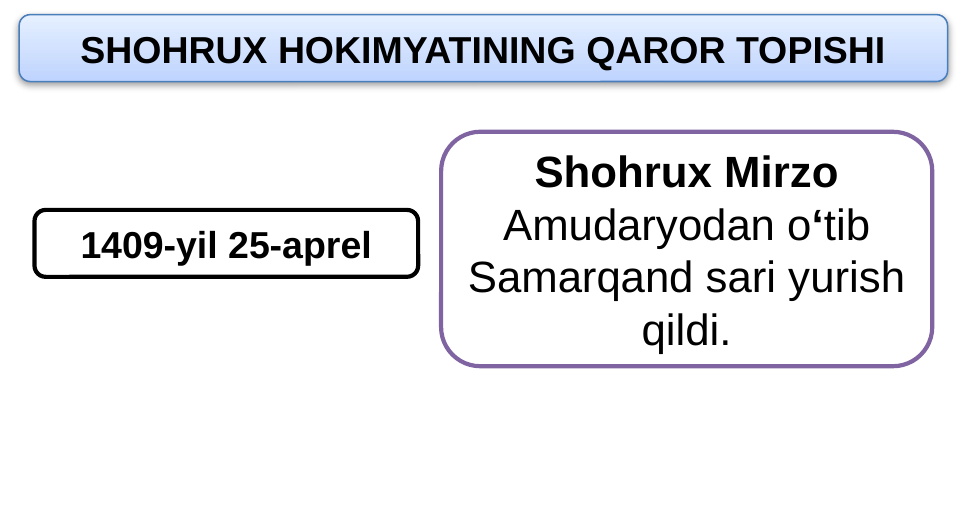

SHOHRUX HOKIMYATINING QAROR TOPISHI
Shohrux Mirzo Amudaryodan o‘tib Samarqand sari yurish qildi.
1409-yil 25-aprel